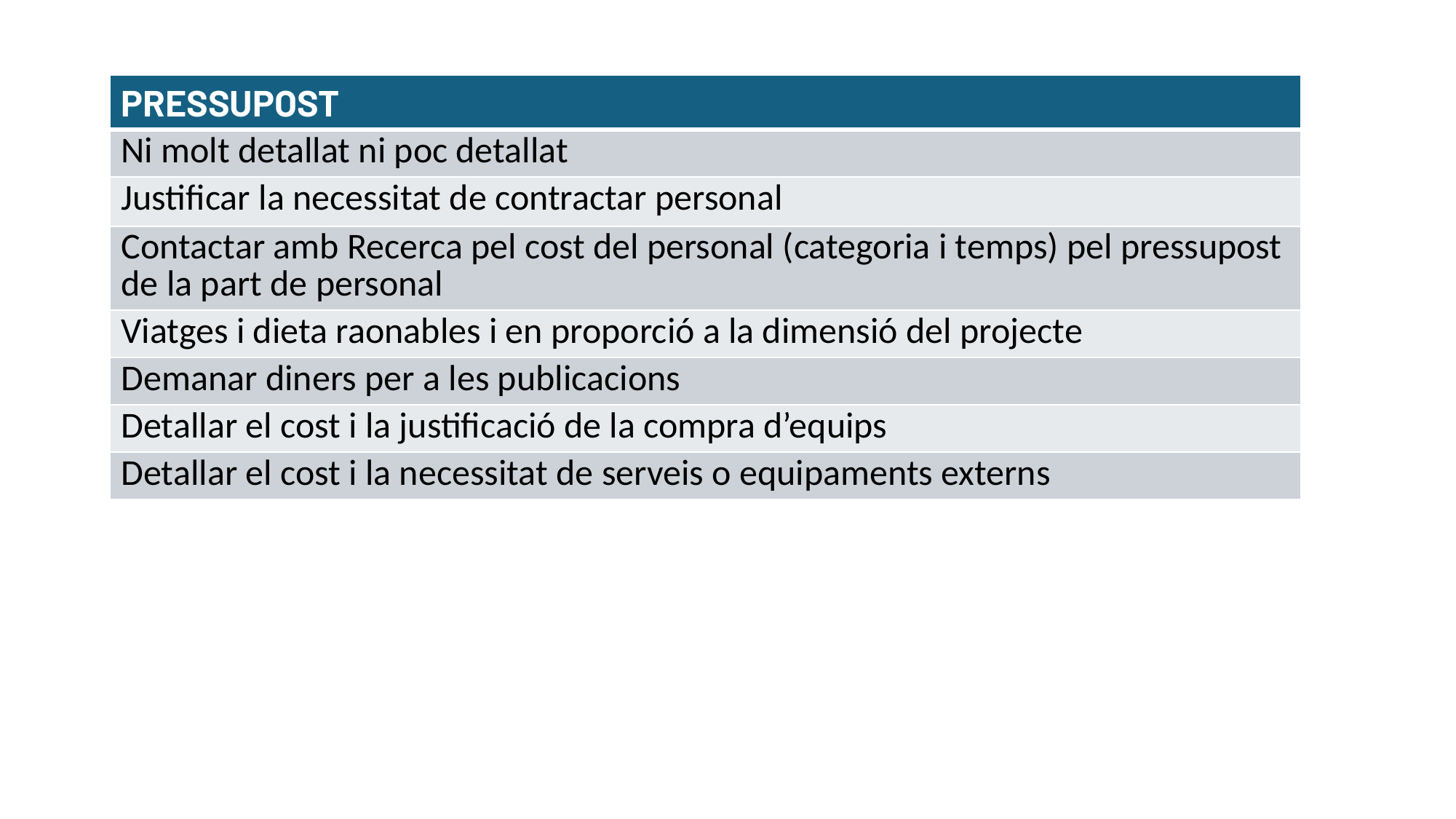

| PRESSUPOST |
| --- |
| Ni molt detallat ni poc detallat |
| Justificar la necessitat de contractar personal |
| Contactar amb Recerca pel cost del personal (categoria i temps) pel pressupost de la part de personal |
| Viatges i dieta raonables i en proporció a la dimensió del projecte |
| Demanar diners per a les publicacions |
| Detallar el cost i la justificació de la compra d’equips |
| Detallar el cost i la necessitat de serveis o equipaments externs |